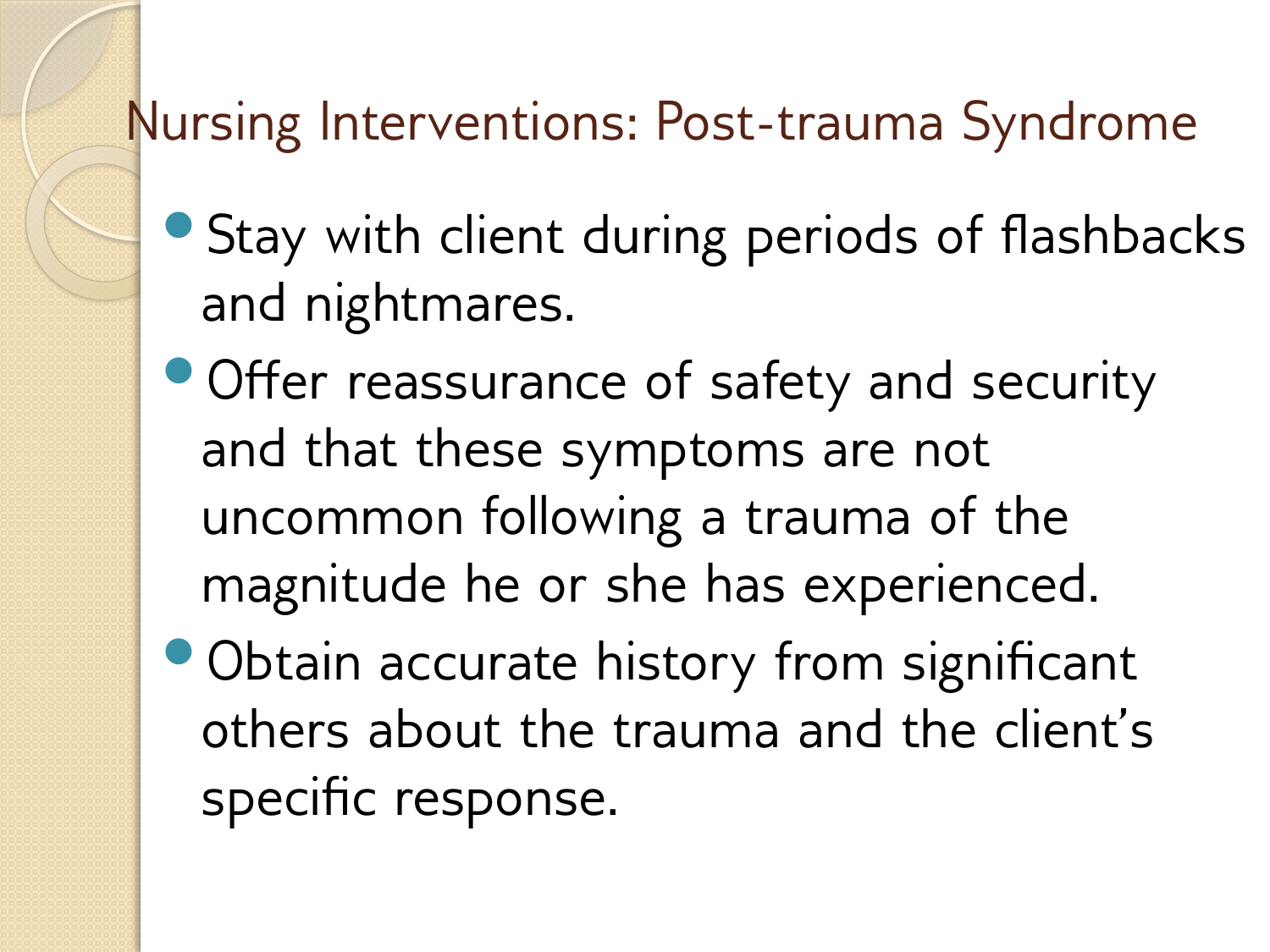

# Nursing Interventions: Post-trauma Syndrome
Stay with client during periods of flashbacks and nightmares.
Offer reassurance of safety and security and that these symptoms are not uncommon following a trauma of the magnitude he or she has experienced.
Obtain accurate history from significant others about the trauma and the client’s specific response.